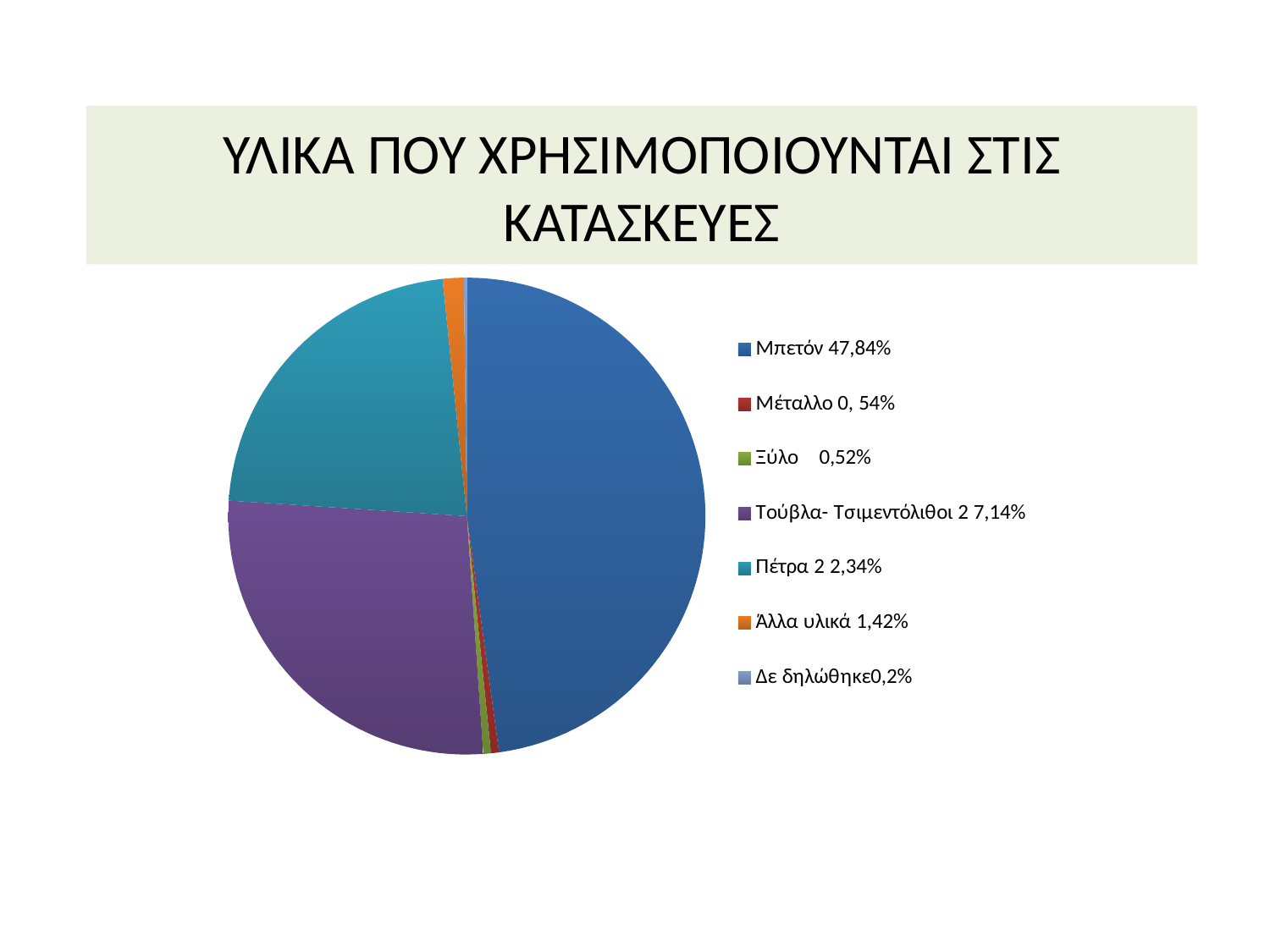

# ΥΛΙΚΑ ΠΟΥ ΧΡΗΣΙΜΟΠΟΙΟΥΝΤΑΙ ΣΤΙΣ ΚΑΤΑΣΚΕΥΕΣ

### Chart

| Category |  |
|---|---|
| Μπετόν 47,84% | 1909312.0 |
| Μέταλλο 0, 54% | 21718.0 |
| Ξύλο    0,52% | 20622.0 |
| Τούβλα- Τσιμεντόλιθοι 2 7,14% | 1083000.0 |
| Πέτρα 2 2,34% | 891649.0 |
| Άλλα υλικά 1,42% | 56852.0 |
| Δε δηλώθηκε0,2% | 7817.0 |